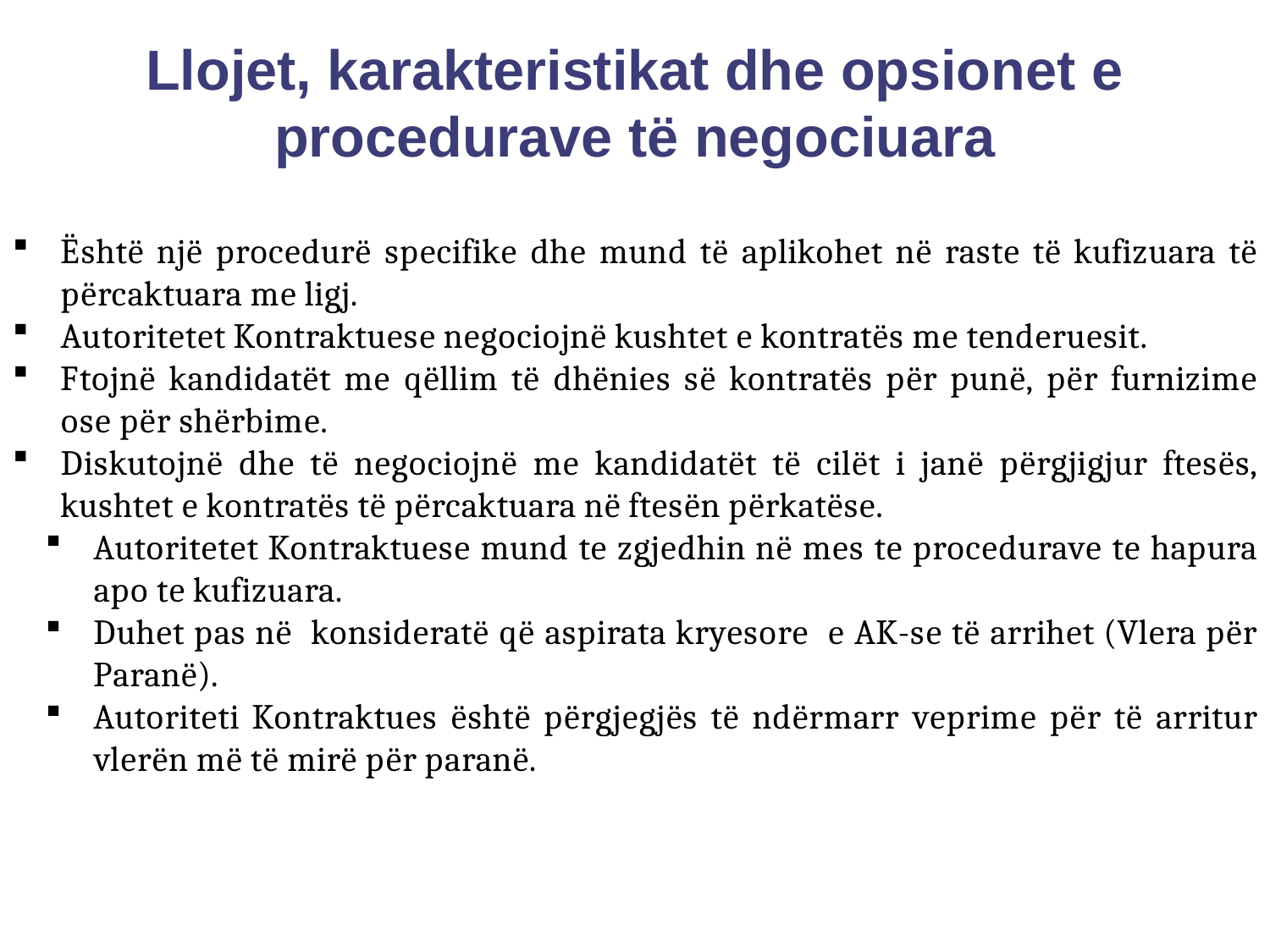

Llojet, karakteristikat dhe opsionet e procedurave të negociuara

Është një procedurë specifike dhe mund të aplikohet në raste të kufizuara të përcaktuara me ligj.
Autoritetet Kontraktuese negociojnë kushtet e kontratës me tenderuesit.
Ftojnë kandidatët me qëllim të dhënies së kontratës për punë, për furnizime ose për shërbime.
Diskutojnë dhe të negociojnë me kandidatët të cilët i janë përgjigjur ftesës, kushtet e kontratës të përcaktuara në ftesën përkatëse.
Autoritetet Kontraktuese mund te zgjedhin në mes te procedurave te hapura apo te kufizuara.
Duhet pas në  konsideratë që aspirata kryesore  e AK-se të arrihet (Vlera për Paranë).
Autoriteti Kontraktues është përgjegjës të ndërmarr veprime për të arritur vlerën më të mirë për paranë.